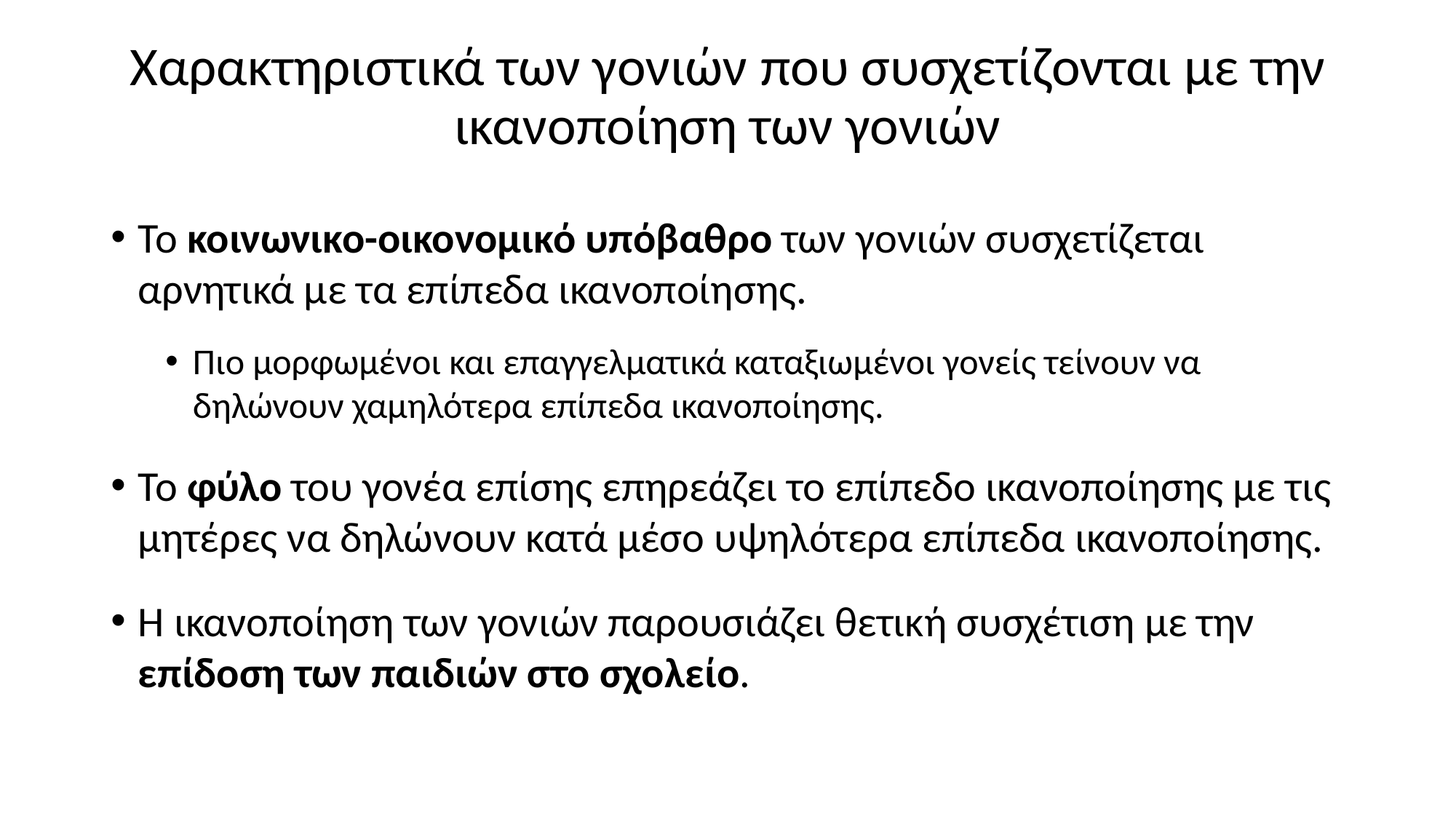

# Χαρακτηριστικά των γονιών που συσχετίζονται με την ικανοποίηση των γονιών
Το κοινωνικο-οικονομικό υπόβαθρο των γονιών συσχετίζεται αρνητικά με τα επίπεδα ικανοποίησης.
Πιο μορφωμένοι και επαγγελματικά καταξιωμένοι γονείς τείνουν να δηλώνουν χαμηλότερα επίπεδα ικανοποίησης.
Το φύλο του γονέα επίσης επηρεάζει το επίπεδο ικανοποίησης με τις μητέρες να δηλώνουν κατά μέσο υψηλότερα επίπεδα ικανοποίησης.
Η ικανοποίηση των γονιών παρουσιάζει θετική συσχέτιση με την επίδοση των παιδιών στο σχολείο.